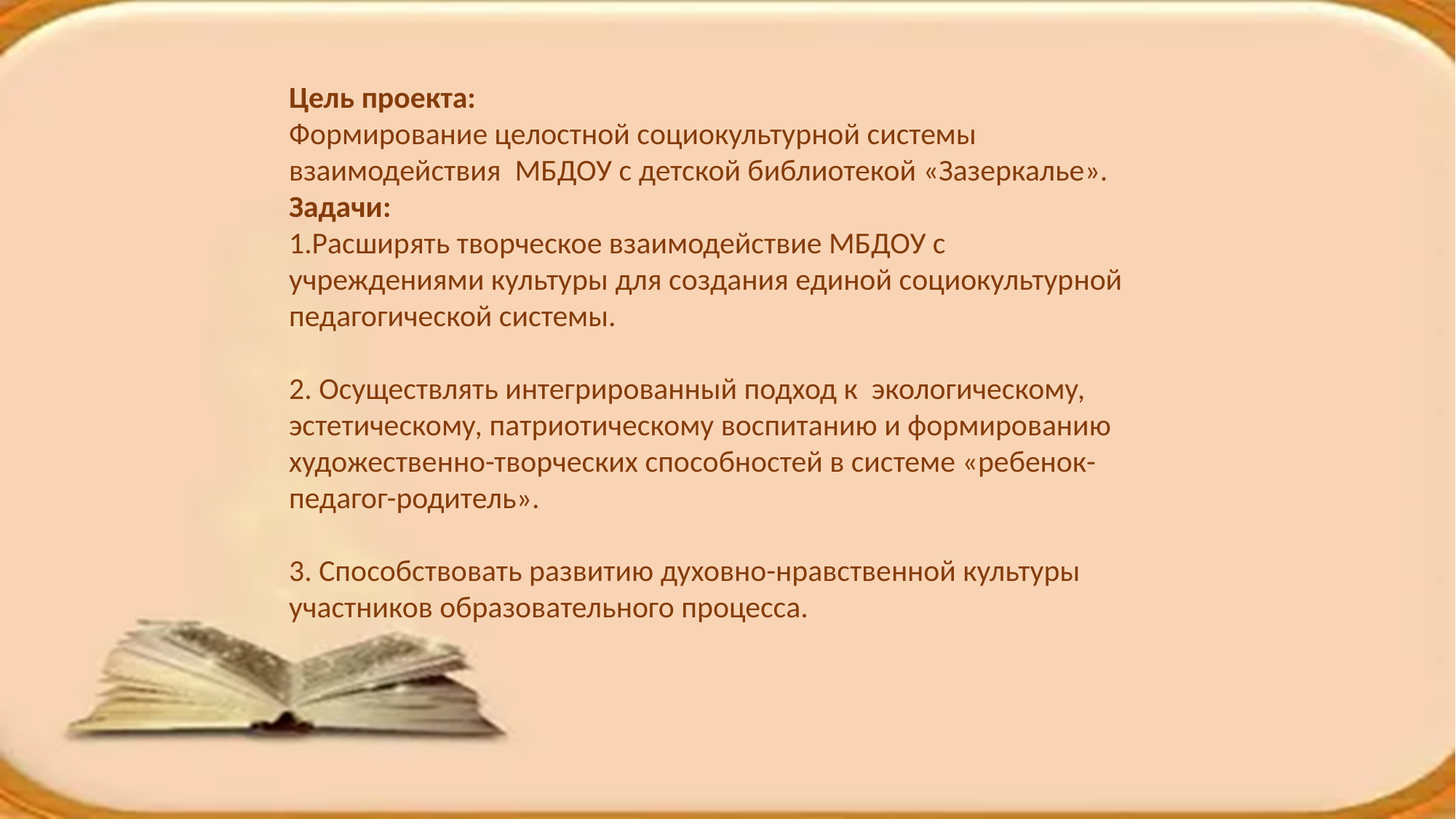

Цель проекта:
Формирование целостной социокультурной системы взаимодействия  МБДОУ с детской библиотекой «Зазеркалье». 
Задачи:
1.Расширять творческое взаимодействие МБДОУ с учреждениями культуры для создания единой социокультурной педагогической системы. 
2. Осуществлять интегрированный подход к  экологическому, эстетическому, патриотическому воспитанию и формированию художественно-творческих способностей в системе «ребенок-педагог-родитель». 
3. Способствовать развитию духовно-нравственной культуры участников образовательного процесса.